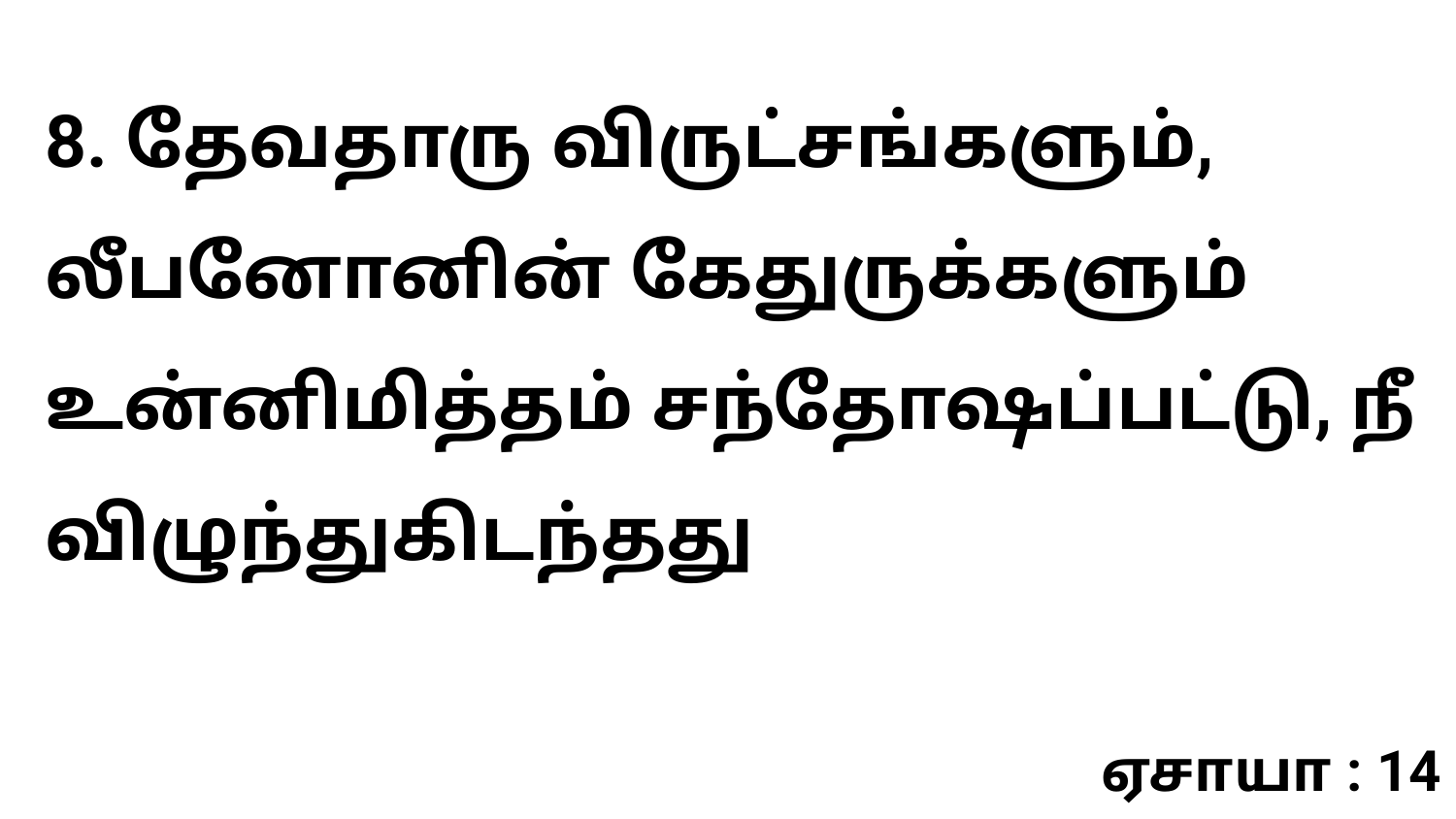

8. தேவதாரு விருட்சங்களும், லீபனோனின் கேதுருக்களும் உன்னிமித்தம் சந்தோஷப்பட்டு, நீ விழுந்துகிடந்தது
ஏசாயா : 14